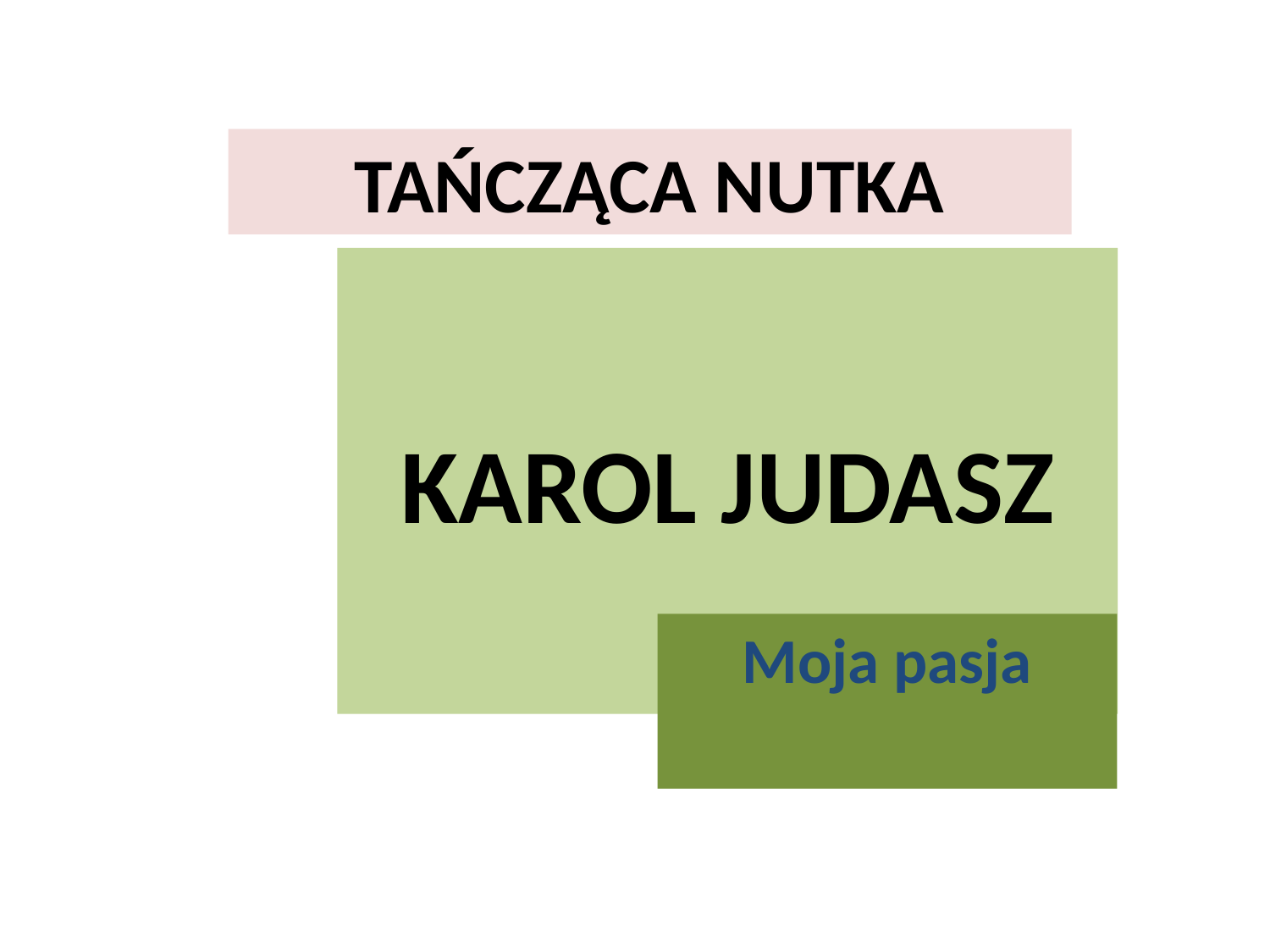

TAŃCZĄCA NUTKA
# KAROL JUDASZ
Moja pasja